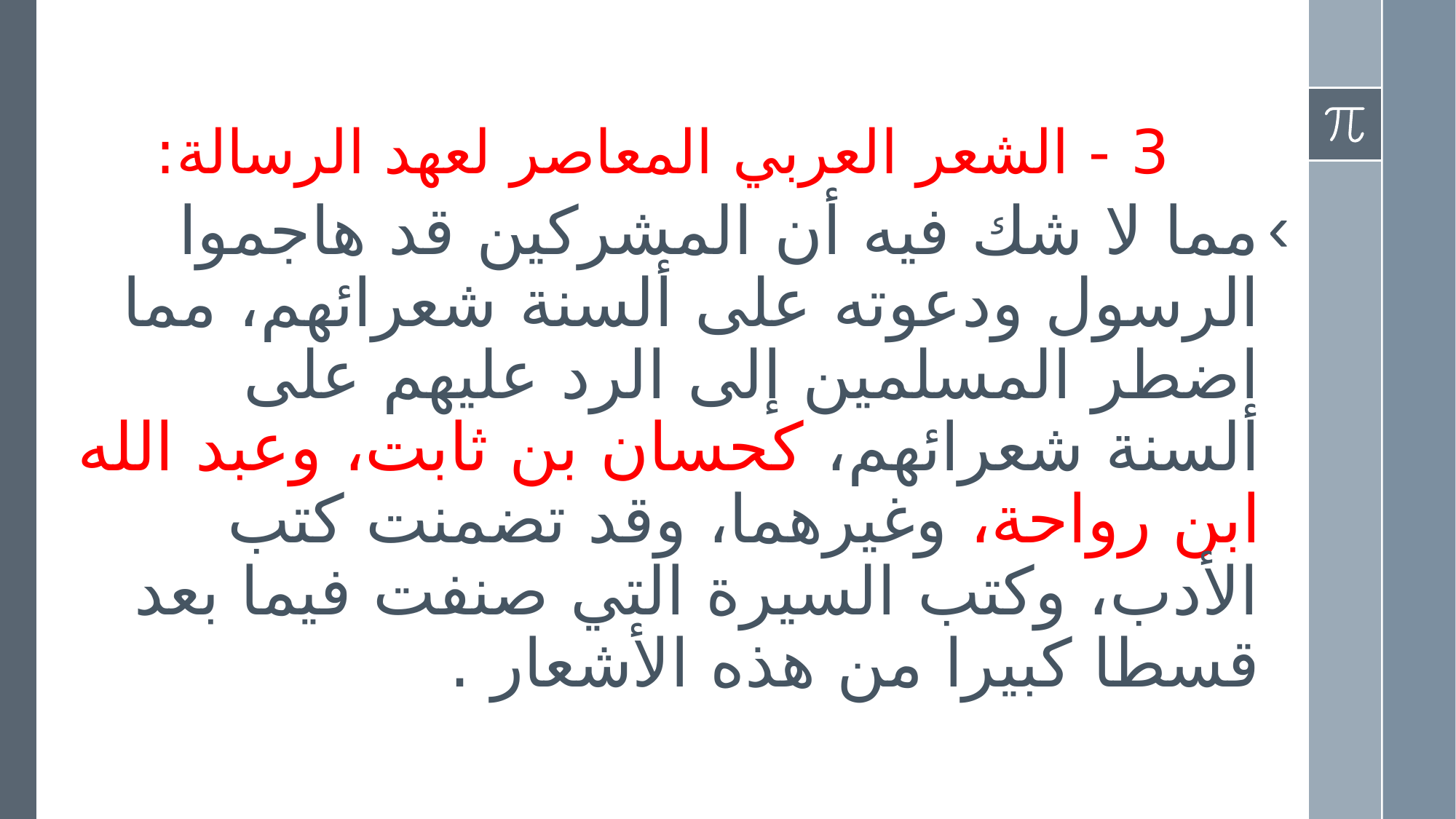

# 3 - الشعر العربي المعاصر لعهد الرسالة:
مما لا شك فيه أن المشركين قد هاجموا الرسول ودعوته على ألسنة شعرائهم، مما اضطر المسلمين إلى الرد عليهم على ألسنة شعرائهم، كحسان بن ثابت، وعبد الله ابن رواحة، وغيرهما، وقد تضمنت كتب الأدب، وكتب السيرة التي صنفت فيما بعد قسطا كبيرا من هذه الأشعار .